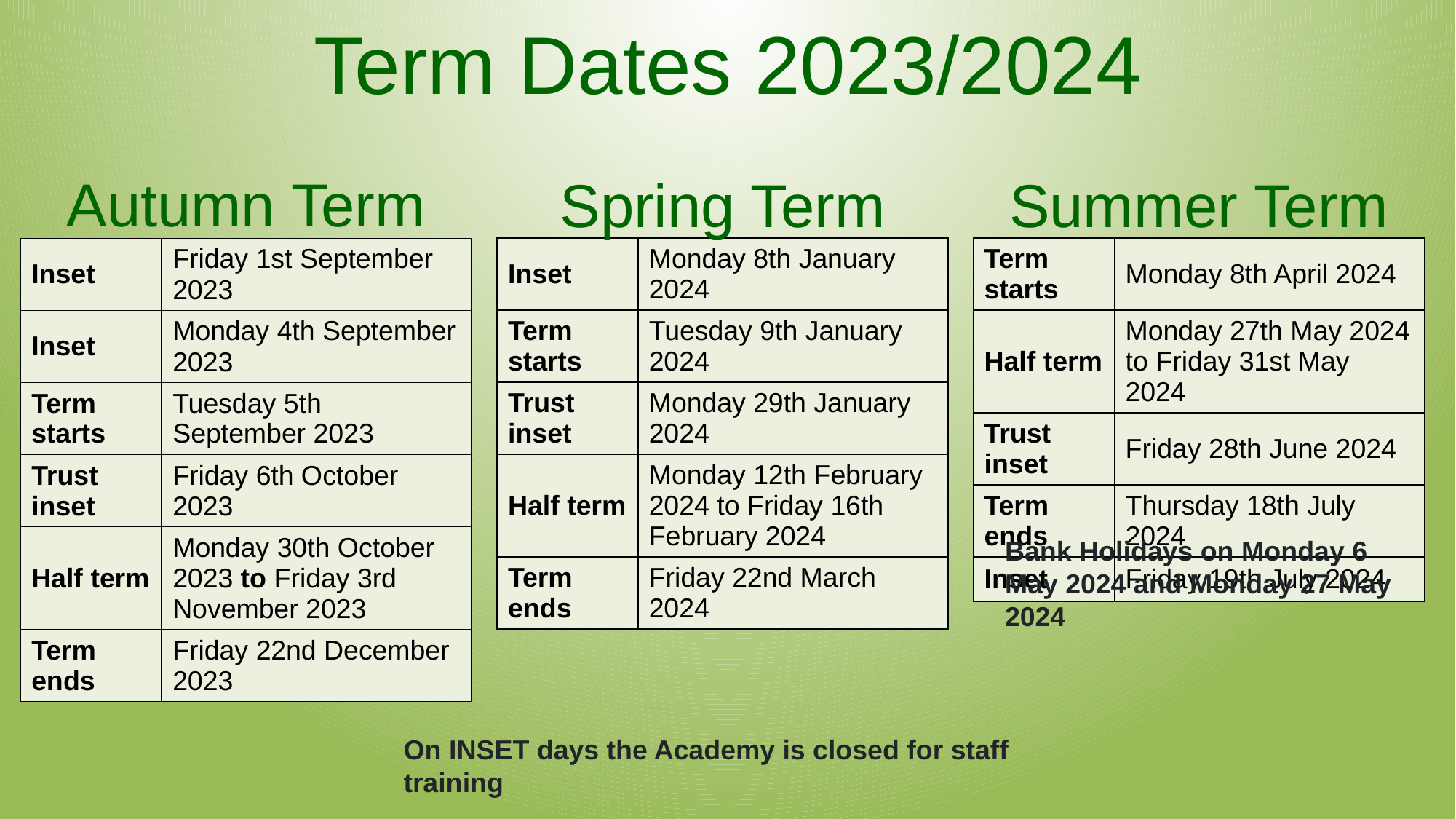

Term Dates 2023/2024
Autumn Term
Spring Term
Summer Term
| Inset | Monday 8th January 2024 |
| --- | --- |
| Term starts | Tuesday 9th January 2024 |
| Trust inset | Monday 29th January 2024 |
| Half term | Monday 12th February 2024 to Friday 16th February 2024 |
| Term ends | Friday 22nd March 2024 |
| Term starts | Monday 8th April 2024 |
| --- | --- |
| Half term | Monday 27th May 2024 to Friday 31st May 2024 |
| Trust inset | Friday 28th June 2024 |
| Term ends | Thursday 18th July 2024 |
| Inset | Friday 19th July 2024 |
| Inset | Friday 1st September 2023 |
| --- | --- |
| Inset | Monday 4th September 2023 |
| Term starts | Tuesday 5th September 2023 |
| Trust inset | Friday 6th October 2023 |
| Half term | Monday 30th October 2023 to Friday 3rd November 2023 |
| Term ends | Friday 22nd December 2023 |
Bank Holidays on Monday 6 May 2024 and Monday 27 May 2024
On INSET days the Academy is closed for staff training